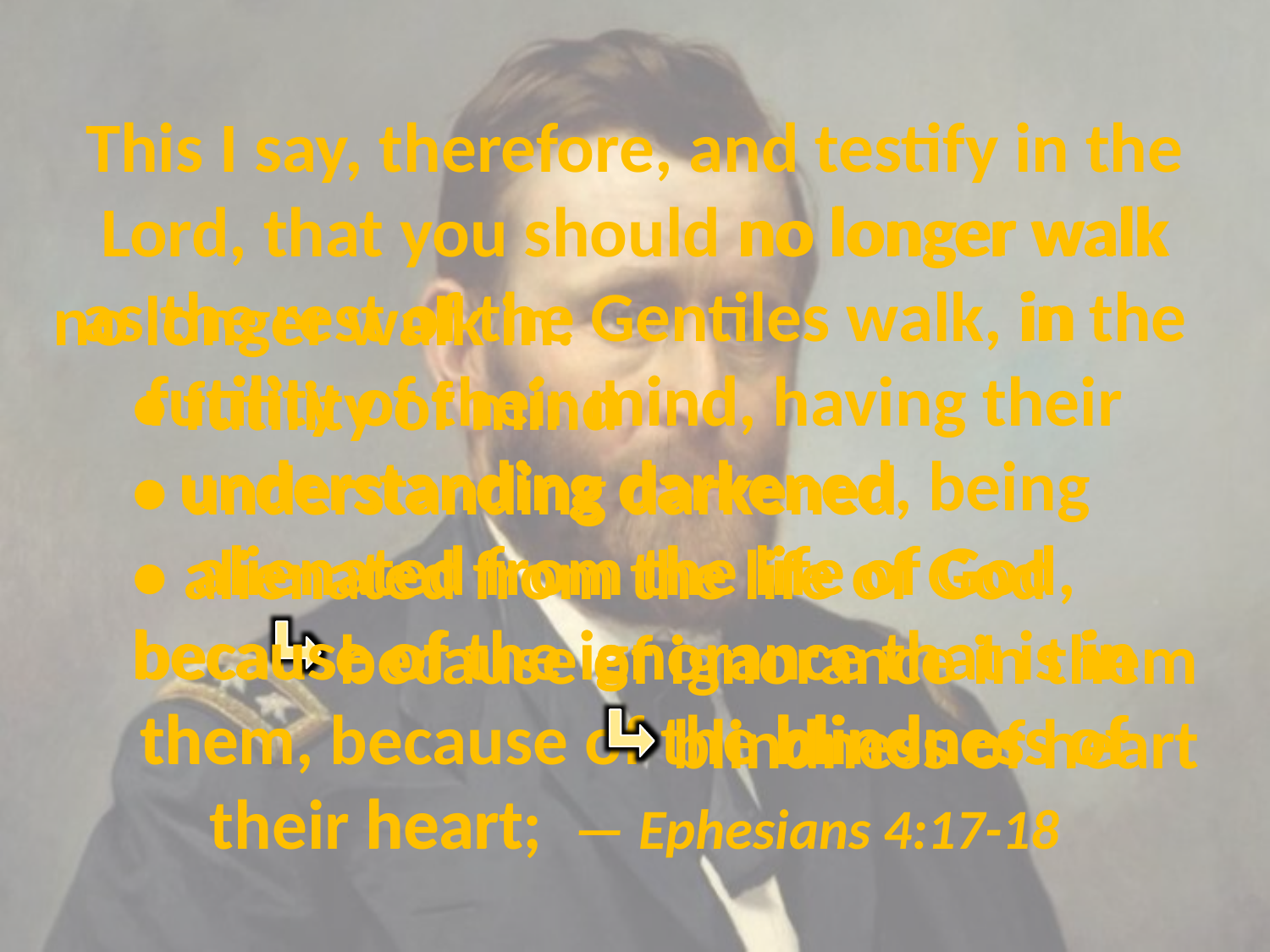

# This I say, therefore, and testify in the Lord, that you should no longer walk as the rest of the Gentiles walk, in the futility of their mind, having their understanding darkened, being alienated from the life of God, because of the ignorance that is in them, because of the blindness of their heart;  — Ephesians 4:17-18
no longer walk
no longer walk in:
     • futility of mind
     • understanding darkened
     • alienated from the life of God
		  because of ignorance in them
			               blindness of heart
in
mind
futility of
understanding darkened
alienated from the life of God
because of
in
ignorance

them
blindness of

heart